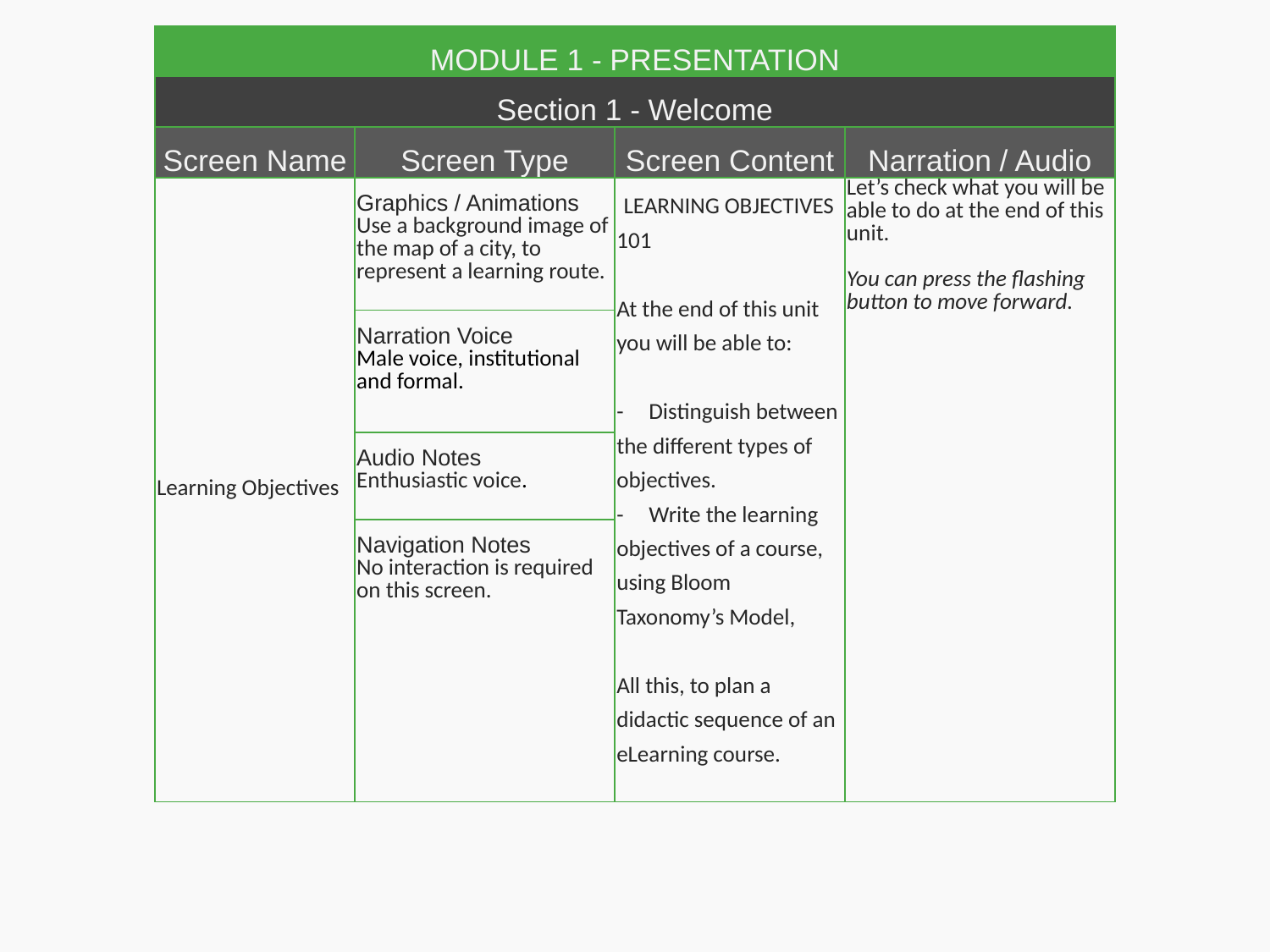

| MODULE 1 - PRESENTATION |  |  |  |
| --- | --- | --- | --- |
| Section 1 - Welcome |  |  |  |
| Screen Name | Screen Type | Screen Content | Narration / Audio |
| Learning Objectives | Graphics / Animations Use a background image of the map of a city, to represent a learning route. | LEARNING OBJECTIVES 101 At the end of this unit you will be able to: - Distinguish between the different types of objectives. - Write the learning objectives of a course, using Bloom Taxonomy’s Model, All this, to plan a didactic sequence of an eLearning course. | Let’s check what you will be able to do at the end of this unit. You can press the flashing button to move forward. |
|  | Narration Voice Male voice, institutional and formal. |  |  |
|  | Audio Notes Enthusiastic voice. |  |  |
|  | Navigation Notes No interaction is required on this screen. |  |  |